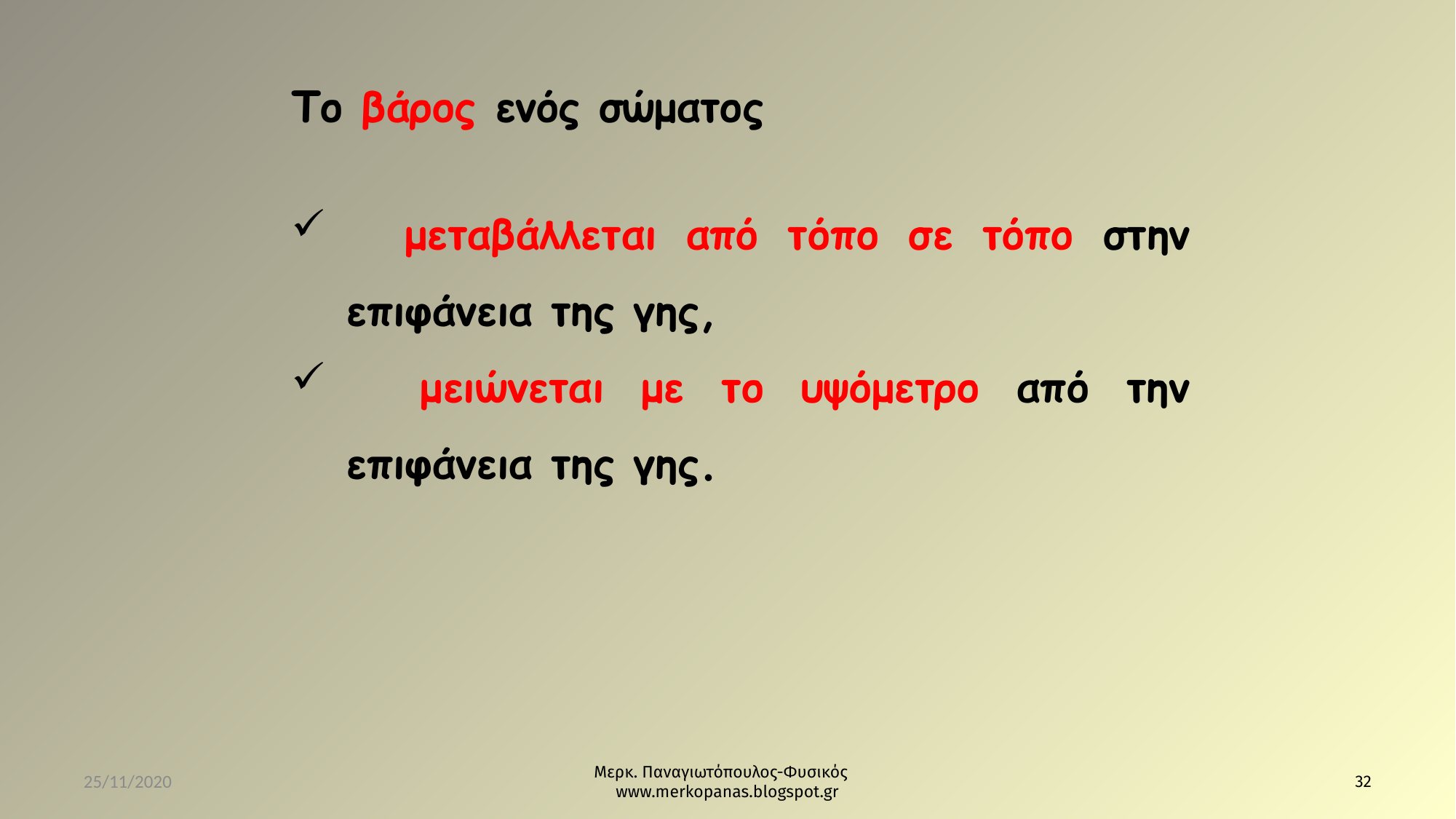

Το βάρος ενός σώματος

  μεταβάλλεται από τόπο σε τόπο στην επιφάνεια της γης,
  μειώνεται με το υψόμετρο από την επιφάνεια της γης.
25/11/2020
Μερκ. Παναγιωτόπουλος-Φυσικός    www.merkopanas.blogspot.gr
32